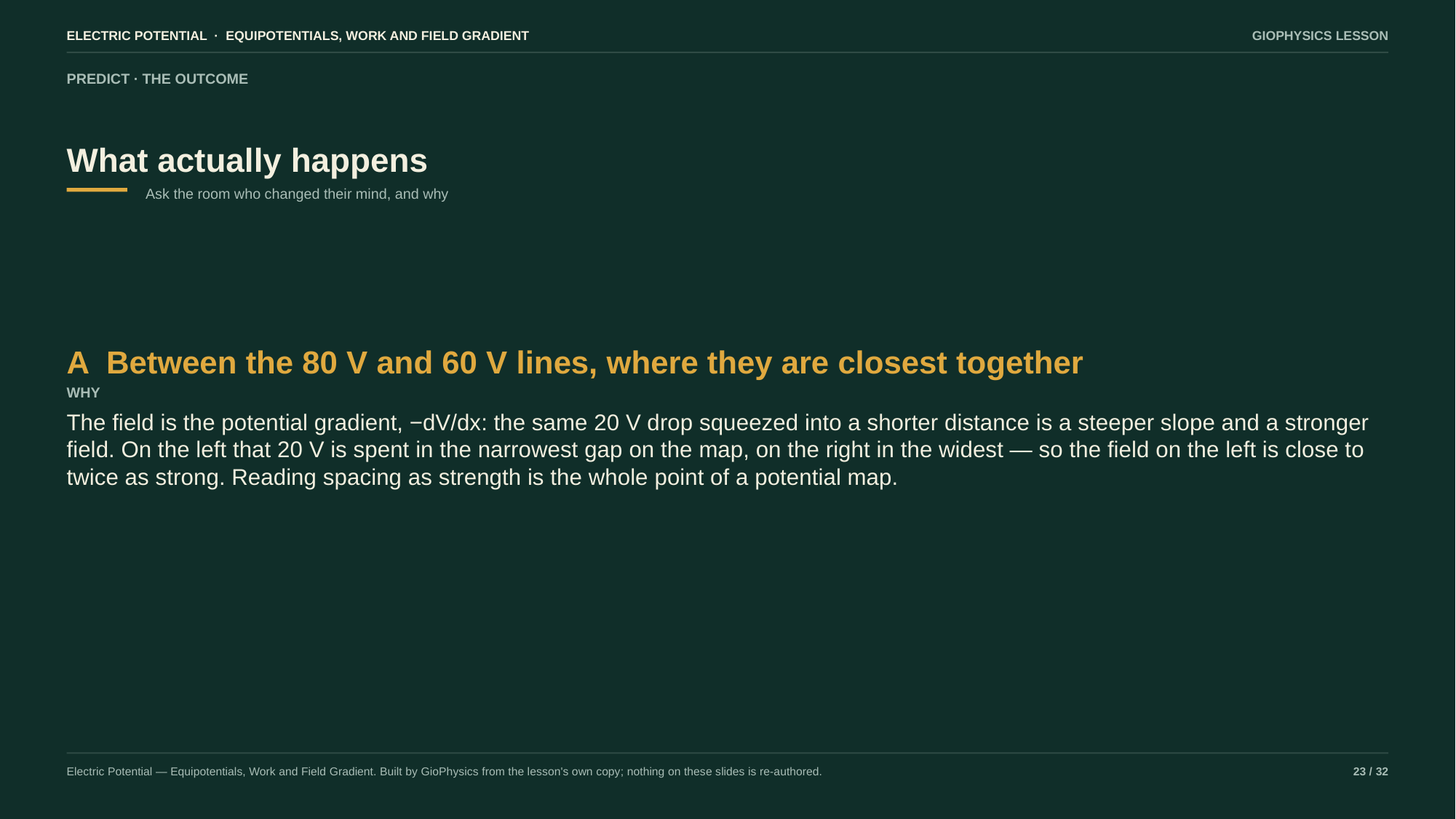

ELECTRIC POTENTIAL  ·  EQUIPOTENTIALS, WORK AND FIELD GRADIENT
GIOPHYSICS LESSON

PREDICT · THE OUTCOME
What actually happens
Ask the room who changed their mind, and why

A  Between the 80 V and 60 V lines, where they are closest together
WHY
The field is the potential gradient, −dV/dx: the same 20 V drop squeezed into a shorter distance is a steeper slope and a stronger field. On the left that 20 V is spent in the narrowest gap on the map, on the right in the widest — so the field on the left is close to twice as strong. Reading spacing as strength is the whole point of a potential map.

Electric Potential — Equipotentials, Work and Field Gradient. Built by GioPhysics from the lesson's own copy; nothing on these slides is re-authored.
23 / 32